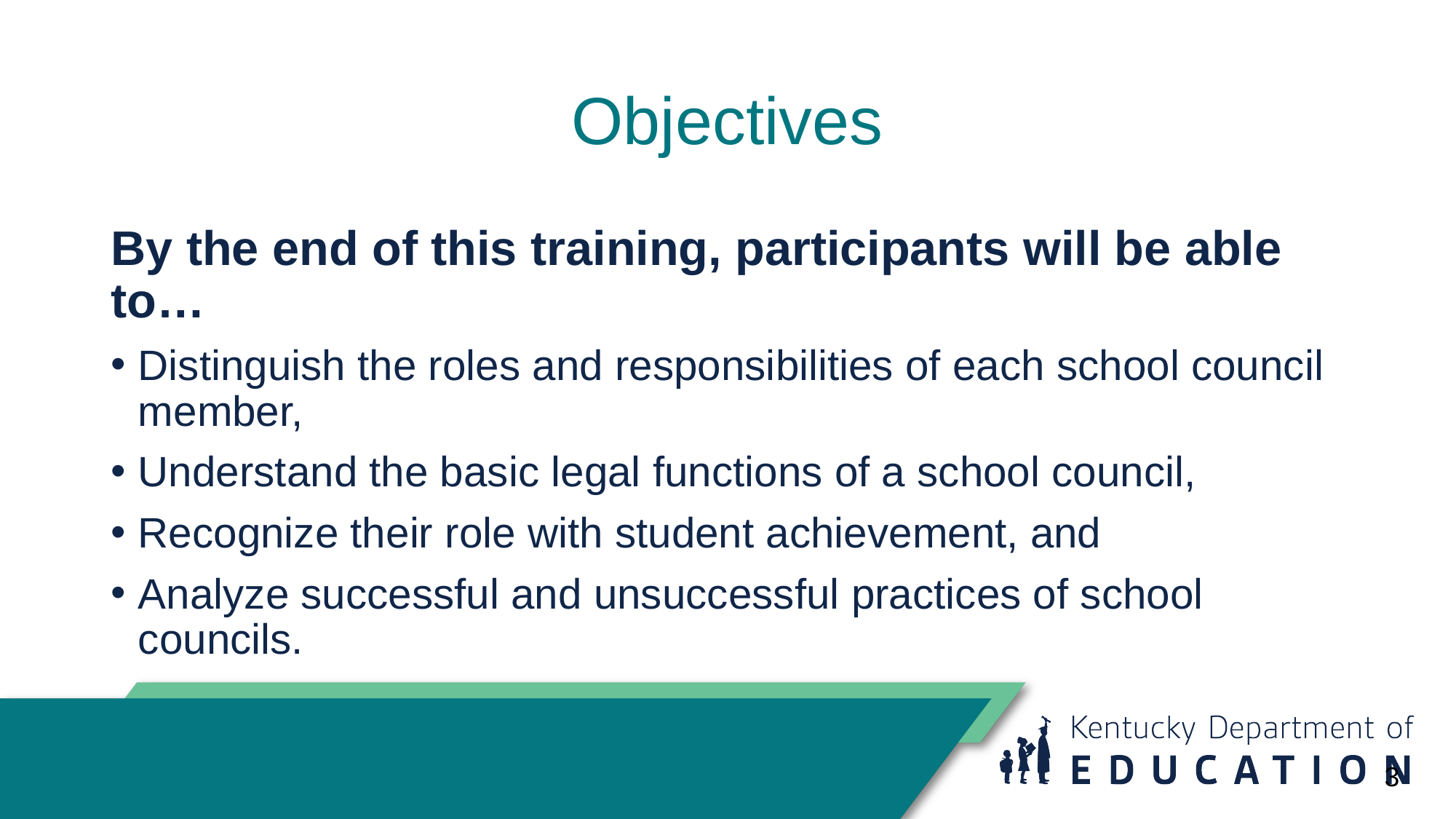

# Objectives
By the end of this training, participants will be able to…
Distinguish the roles and responsibilities of each school council member,
Understand the basic legal functions of a school council,
Recognize their role with student achievement, and
Analyze successful and unsuccessful practices of school councils.
3